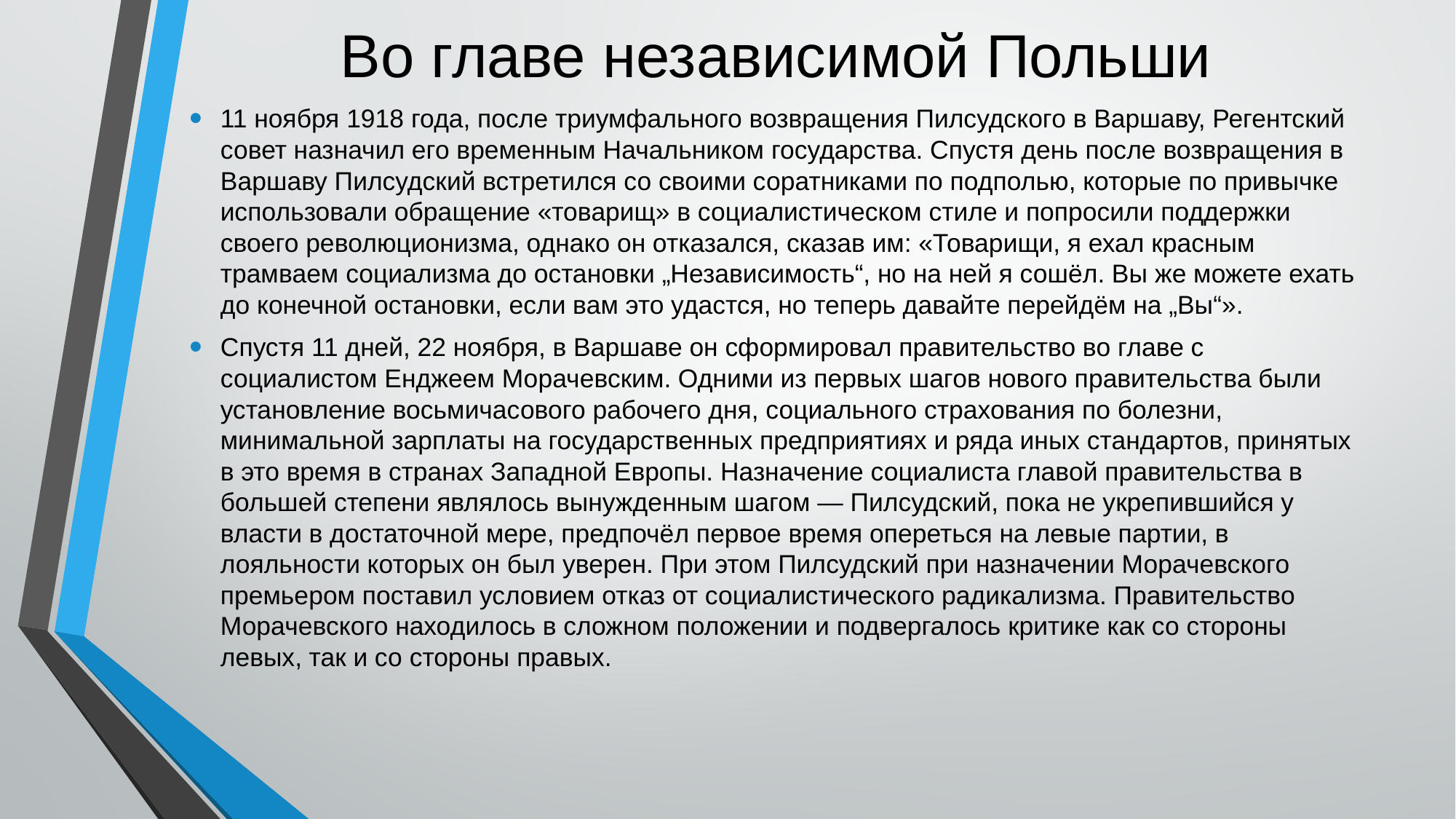

# Во главе независимой Польши

11 ноября 1918 года, после триумфального возвращения Пилсудского в Варшаву, Регентский совет назначил его временным Начальником государства. Спустя день после возвращения в Варшаву Пилсудский встретился со своими соратниками по подполью, которые по привычке использовали обращение «товарищ» в социалистическом стиле и попросили поддержки своего революционизма, однако он отказался, сказав им: «Товарищи, я ехал красным трамваем социализма до остановки „Независимость“, но на ней я сошёл. Вы же можете ехать до конечной остановки, если вам это удастся, но теперь давайте перейдём на „Вы“».
Спустя 11 дней, 22 ноября, в Варшаве он сформировал правительство во главе с социалистом Енджеем Морачевским. Одними из первых шагов нового правительства были установление восьмичасового рабочего дня, социального страхования по болезни, минимальной зарплаты на государственных предприятиях и ряда иных стандартов, принятых в это время в странах Западной Европы. Назначение социалиста главой правительства в большей степени являлось вынужденным шагом — Пилсудский, пока не укрепившийся у власти в достаточной мере, предпочёл первое время опереться на левые партии, в лояльности которых он был уверен. При этом Пилсудский при назначении Морачевского премьером поставил условием отказ от социалистического радикализма. Правительство Морачевского находилось в сложном положении и подвергалось критике как со стороны левых, так и со стороны правых.